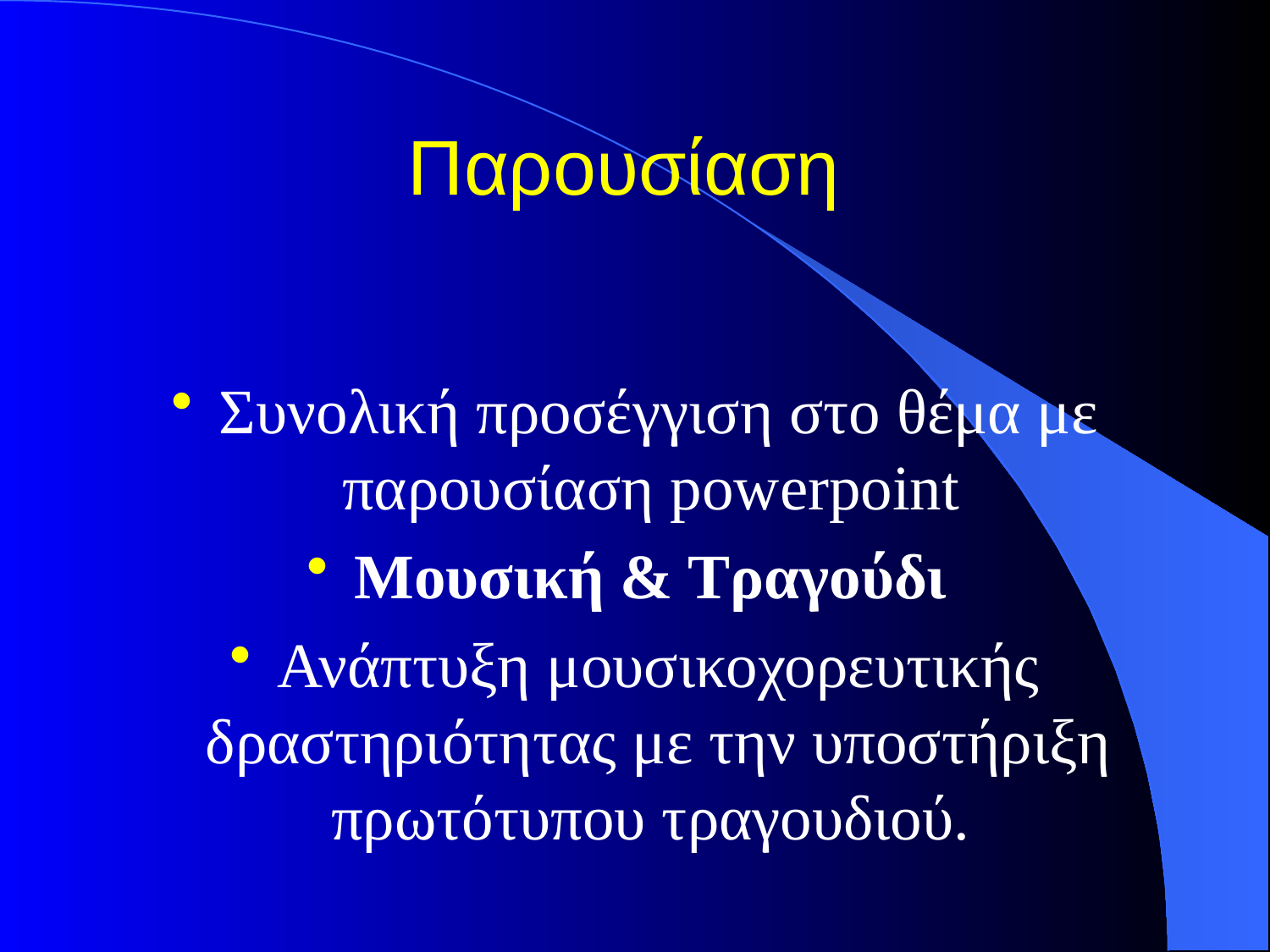

# Παρουσίαση

Συνολική προσέγγιση στο θέμα με παρουσίαση powerpoint
Μουσική & Τραγούδι
Ανάπτυξη μουσικοχορευτικής δραστηριότητας με την υποστήριξη πρωτότυπου τραγουδιού.